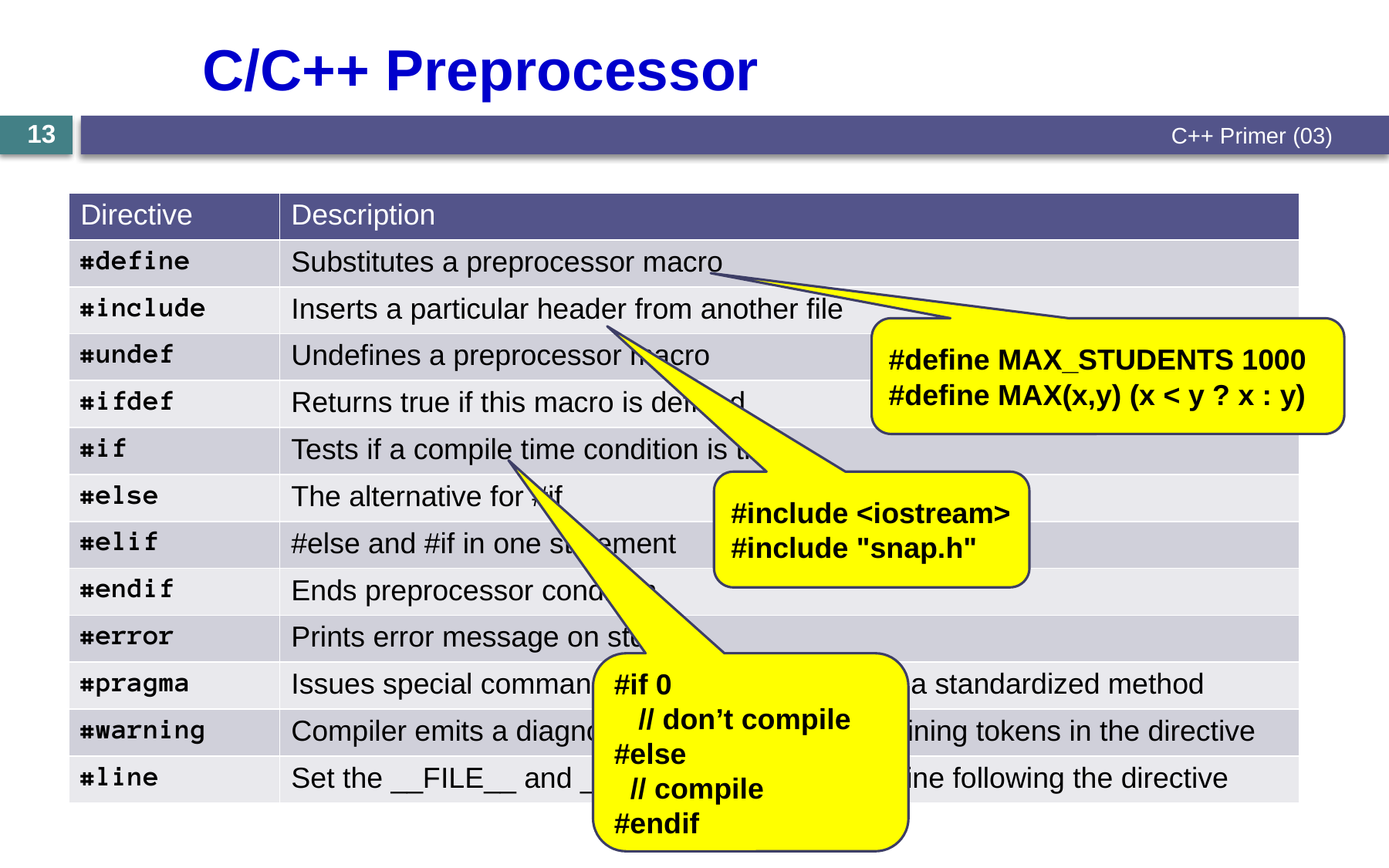

C/C++ Preprocessor
13
C++ Primer (03)
| Directive | Description |
| --- | --- |
| #define | Substitutes a preprocessor macro |
| #include | Inserts a particular header from another file |
| #undef | Undefines a preprocessor macro |
| #ifdef | Returns true if this macro is defined |
| #if | Tests if a compile time condition is true |
| #else | The alternative for #if |
| #elif | #else and #if in one statement |
| #endif | Ends preprocessor condition |
| #error | Prints error message on stderr |
| #pragma | Issues special commands to the compiler, using a standardized method |
| #warning | Compiler emits a diagnostic containing the remaining tokens in the directive |
| #line | Set the \_\_FILE\_\_ and \_\_LINE\_\_ macros of the line following the directive |
#define MAX_STUDENTS 1000
#define MAX(x,y) (x < y ? x : y)
#include <iostream>
#include "snap.h"
#if 0
   // don’t compile
#else
  // compile
#endif